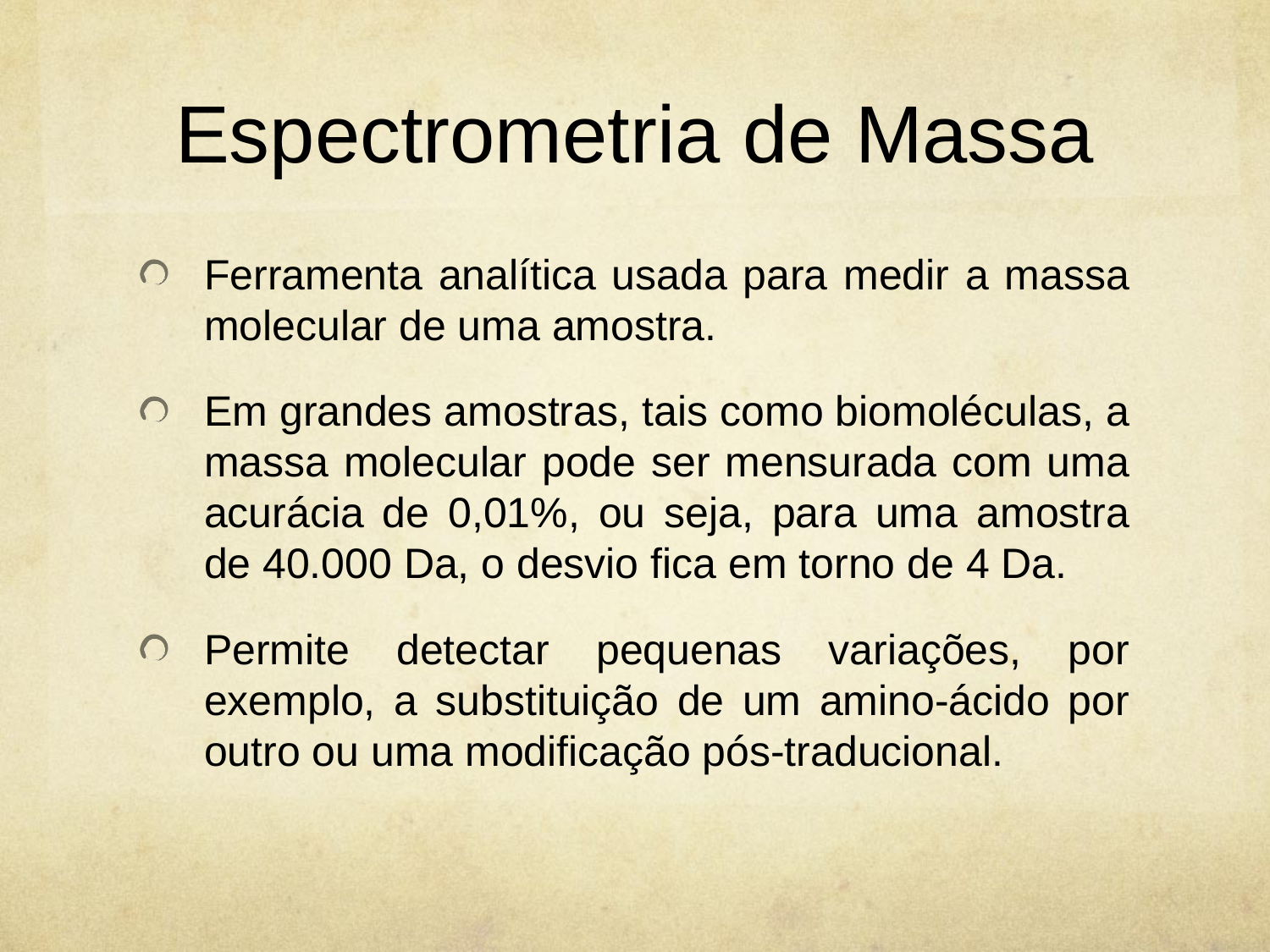

# Espectrometria de Massa
Ferramenta analítica usada para medir a massa molecular de uma amostra.
Em grandes amostras, tais como biomoléculas, a massa molecular pode ser mensurada com uma acurácia de 0,01%, ou seja, para uma amostra de 40.000 Da, o desvio fica em torno de 4 Da.
Permite detectar pequenas variações, por exemplo, a substituição de um amino-ácido por outro ou uma modificação pós-traducional.